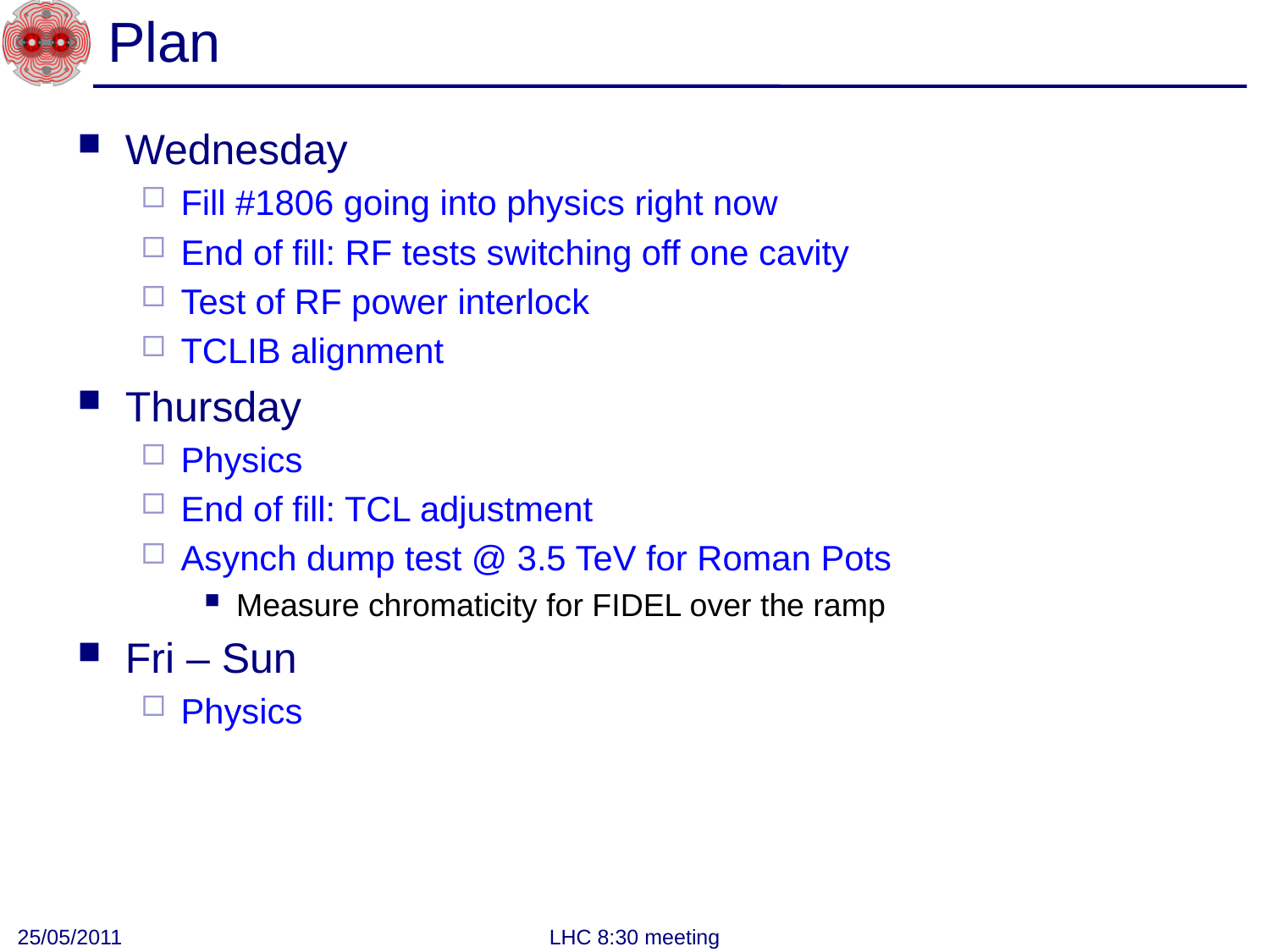

# Plan
Wednesday
Fill #1806 going into physics right now
End of fill: RF tests switching off one cavity
Test of RF power interlock
TCLIB alignment
Thursday
Physics
End of fill: TCL adjustment
Asynch dump test @ 3.5 TeV for Roman Pots
Measure chromaticity for FIDEL over the ramp
Fri – Sun
Physics
25/05/2011
LHC 8:30 meeting